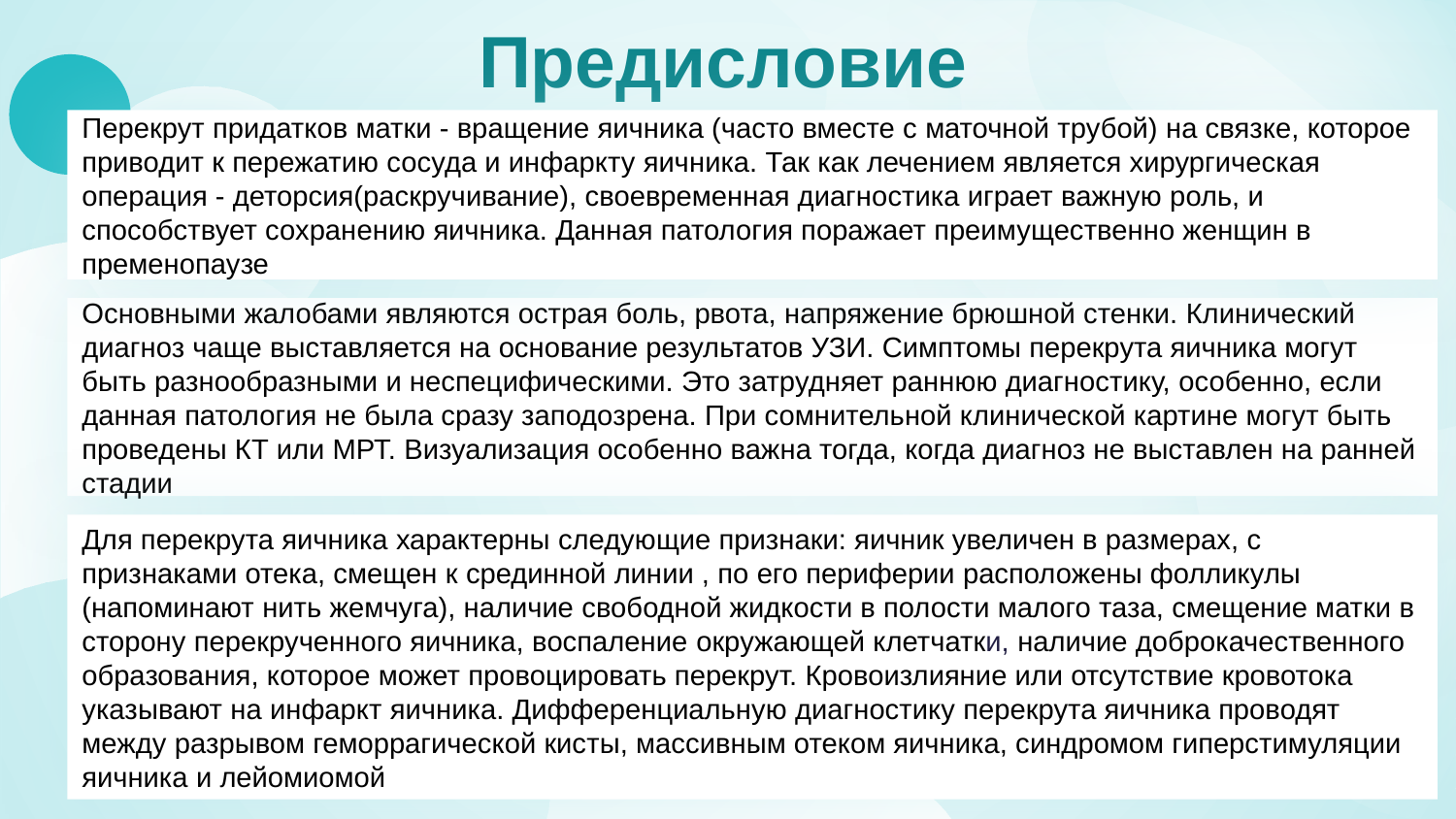

# Предисловие

Перекрут придатков матки - вращение яичника (часто вместе с маточной трубой) на связке, которое приводит к пережатию сосуда и инфаркту яичника. Так как лечением является хирургическая операция - деторсия(раскручивание), своевременная диагностика играет важную роль, и способствует сохранению яичника. Данная патология поражает преимущественно женщин в пременопаузе
Основными жалобами являются острая боль, рвота, напряжение брюшной стенки. Клинический диагноз чаще выставляется на основание результатов УЗИ. Симптомы перекрута яичника могут быть разнообразными и неспецифическими. Это затрудняет раннюю диагностику, особенно, если данная патология не была сразу заподозрена. При сомнительной клинической картине могут быть проведены КТ или МРТ. Визуализация особенно важна тогда, когда диагноз не выставлен на ранней стадии
Для перекрута яичника характерны следующие признаки: яичник увеличен в размерах, с признаками отека, смещен к срединной линии , по его периферии расположены фолликулы (напоминают нить жемчуга), наличие свободной жидкости в полости малого таза, смещение матки в сторону перекрученного яичника, воспаление окружающей клетчатки, наличие доброкачественного образования, которое может провоцировать перекрут. Кровоизлияние или отсутствие кровотока указывают на инфаркт яичника. Дифференциальную диагностику перекрута яичника проводят между разрывом геморрагической кисты, массивным отеком яичника, синдромом гиперстимуляции яичника и лейомиомой